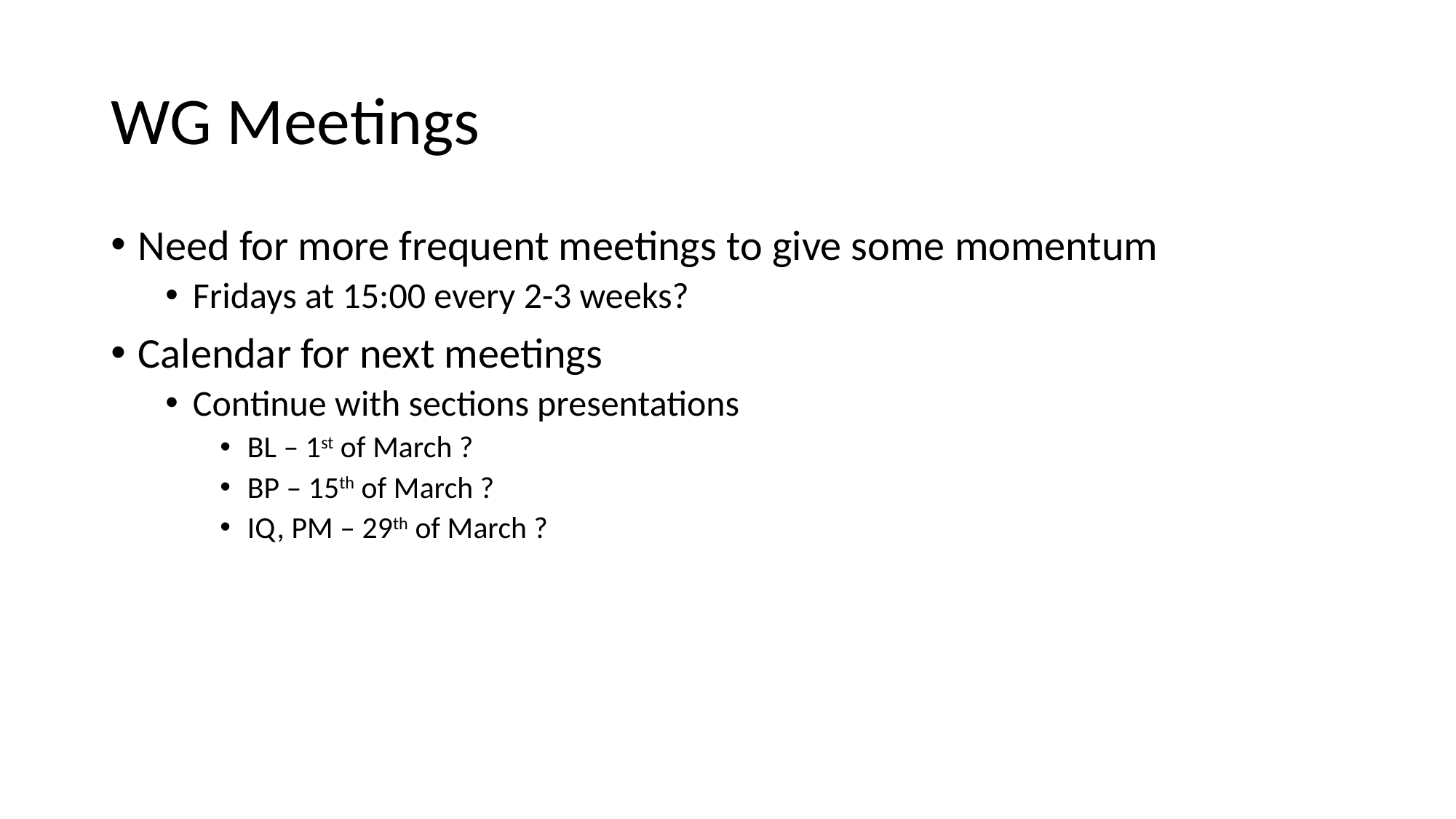

# WG Meetings
Need for more frequent meetings to give some momentum
Fridays at 15:00 every 2-3 weeks?
Calendar for next meetings
Continue with sections presentations
BL – 1st of March ?
BP – 15th of March ?
IQ, PM – 29th of March ?